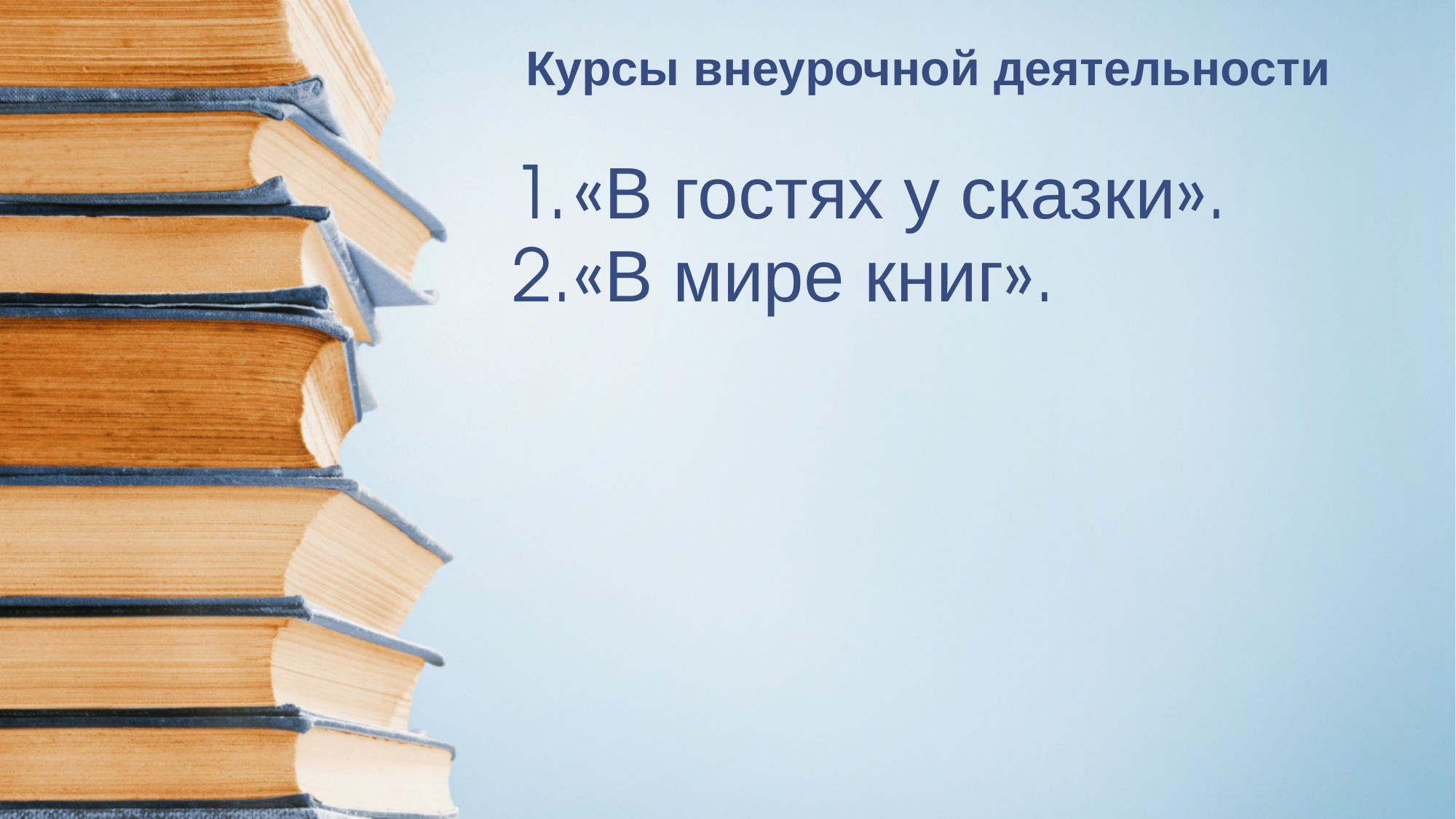

# Курсы внеурочной деятельности
«В гостях у сказки».
«В мире книг».